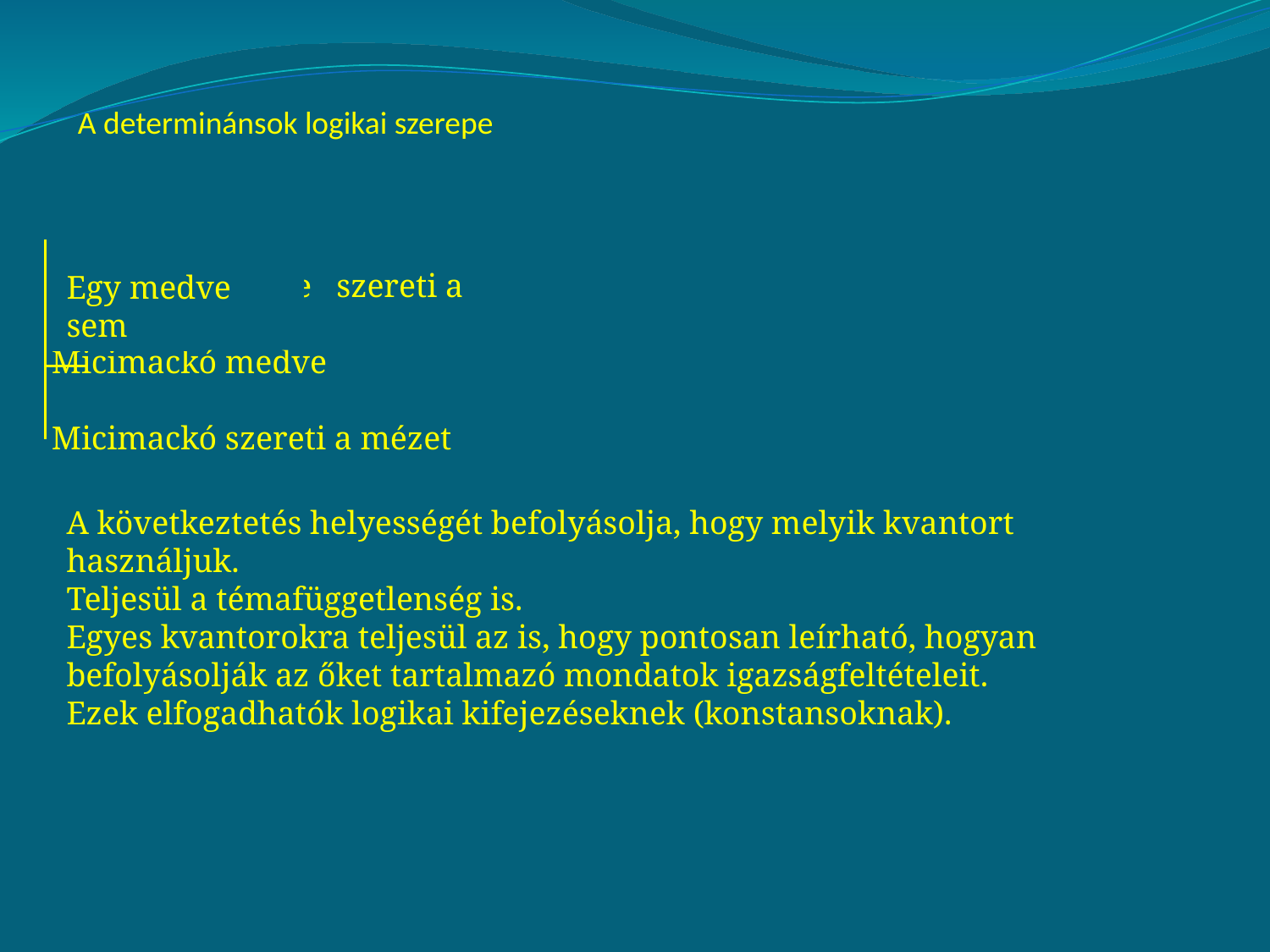

A determinánsok logikai szerepe
Minden     medve   szereti a mézet
Micimackó medve

Micimackó szereti a mézet
Három
Egy medve sem
A legtöbb
A következtetés helyességét befolyásolja, hogy melyik kvantort használjuk.
Teljesül a témafüggetlenség is.
Egyes kvantorokra teljesül az is, hogy pontosan leírható, hogyan befolyásolják az őket tartalmazó mondatok igazságfeltételeit.
Ezek elfogadhatók logikai kifejezéseknek (konstansoknak).